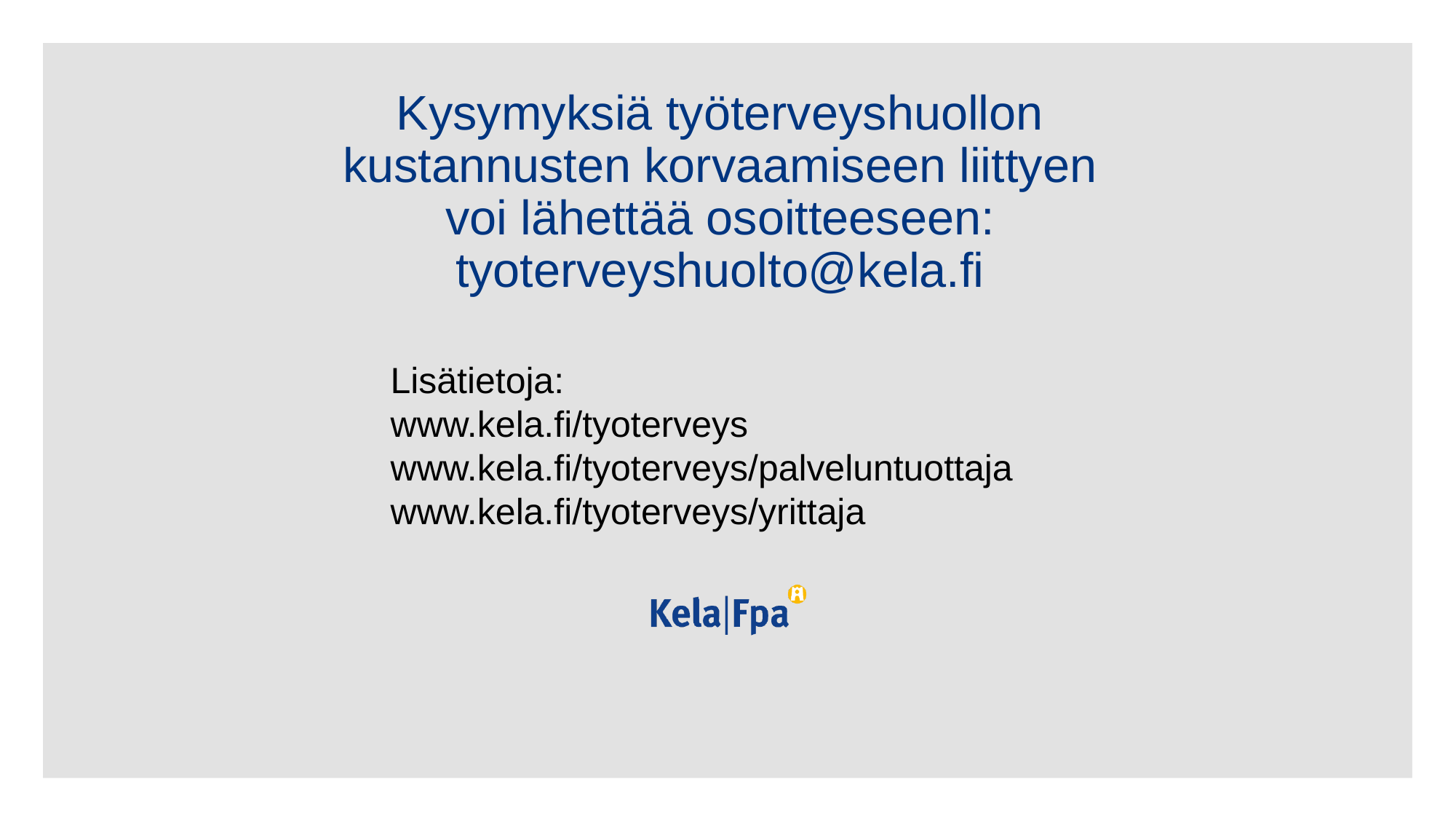

# Kysymyksiä työterveyshuollon kustannusten korvaamiseen liittyen voi lähettää osoitteeseen: tyoterveyshuolto@kela.fi

Lisätietoja:
www.kela.fi/tyoterveys
www.kela.fi/tyoterveys/palveluntuottaja
www.kela.fi/tyoterveys/yrittaja
29
24.1.2020
Yksikkö/Projekti/Esittäjä | Esityksen otsikko